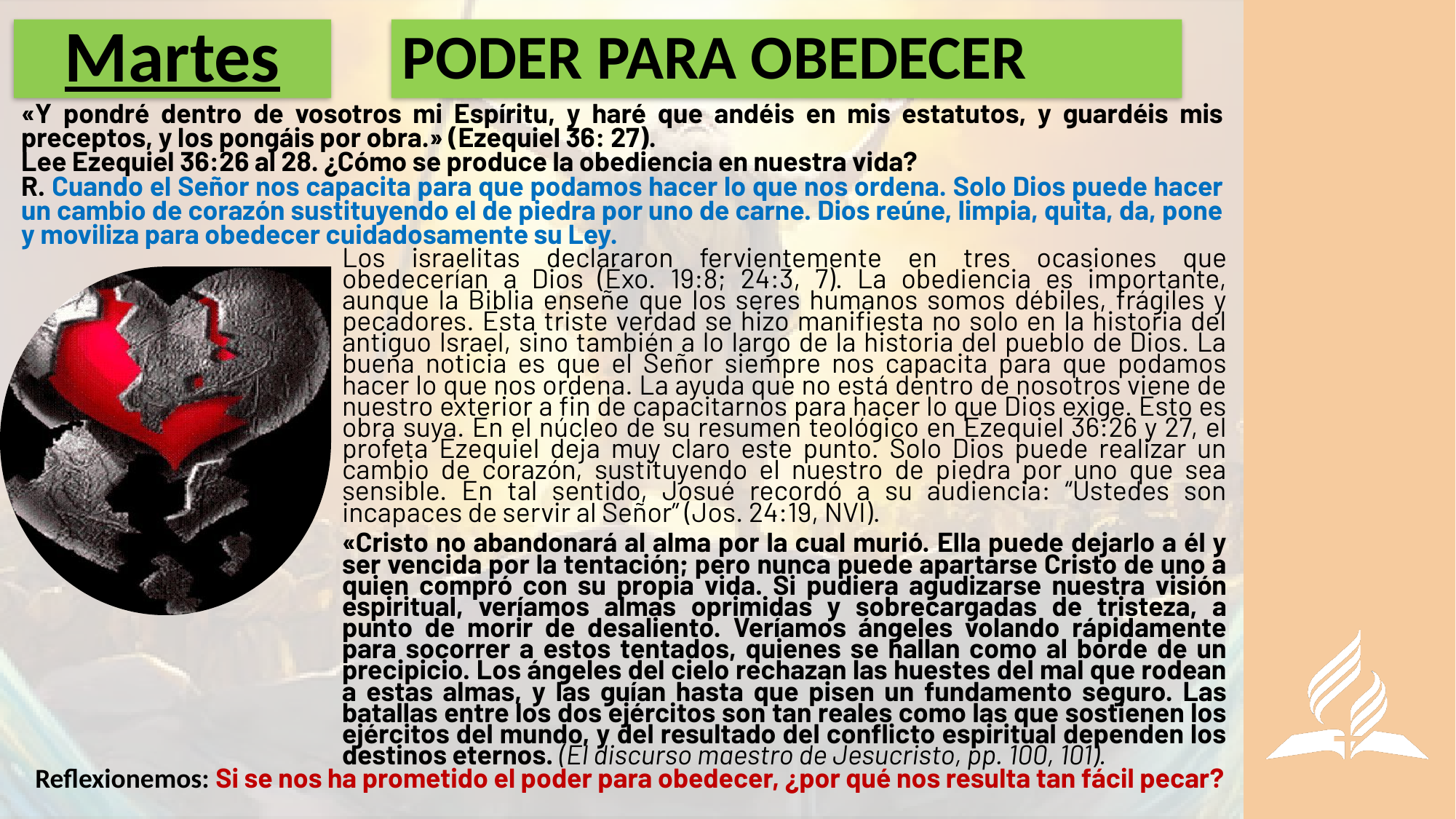

# Martes
PODER PARA OBEDECER
«Y pondré dentro de vosotros mi Espíritu, y haré que andéis en mis estatutos, y guardéis mis preceptos, y los pongáis por obra.» (Ezequiel 36: 27).
Lee Ezequiel 36:26 al 28. ¿Cómo se produce la obediencia en nuestra vida?
R. Cuando el Señor nos capacita para que podamos hacer lo que nos ordena. Solo Dios puede hacer un cambio de corazón sustituyendo el de piedra por uno de carne. Dios reúne, limpia, quita, da, pone y moviliza para obedecer cuidadosamente su Ley.
Los israelitas declararon fervientemente en tres ocasiones que obedecerían a Dios (Éxo. 19:8; 24:3, 7). La obediencia es importante, aunque la Biblia enseñe que los seres humanos somos débiles, frágiles y pecadores. Esta triste verdad se hizo manifiesta no solo en la historia del antiguo Israel, sino también a lo largo de la historia del pueblo de Dios. La buena noticia es que el Señor siempre nos capacita para que podamos hacer lo que nos ordena. La ayuda que no está dentro de nosotros viene de nuestro exterior a fin de capacitarnos para hacer lo que Dios exige. Esto es obra suya. En el núcleo de su resumen teológico en Ezequiel 36:26 y 27, el profeta Ezequiel deja muy claro este punto. Solo Dios puede realizar un cambio de corazón, sustituyendo el nuestro de piedra por uno que sea sensible. En tal sentido, Josué recordó a su audiencia: “Ustedes son incapaces de servir al Señor” (Jos. 24:19, NVI).
«Cristo no abandonará al alma por la cual murió. Ella puede dejarlo a él y ser vencida por la tentación; pero nunca puede apartarse Cristo de uno a quien compró con su propia vida. Si pudiera agudizarse nuestra visión espiritual, veríamos almas oprimidas y sobrecargadas de tristeza, a punto de morir de desaliento. Veríamos ángeles volando rápidamente para socorrer a estos tentados, quienes se hallan como al borde de un precipicio. Los ángeles del cielo rechazan las huestes del mal que rodean a estas almas, y las guían hasta que pisen un fundamento seguro. Las batallas entre los dos ejércitos son tan reales como las que sostienen los ejércitos del mundo, y del resultado del conflicto espiritual dependen los destinos eternos. (El discurso maestro de Jesucristo, pp. 100, 101).

Reflexionemos: Si se nos ha prometido el poder para obedecer, ¿por qué nos resulta tan fácil pecar?